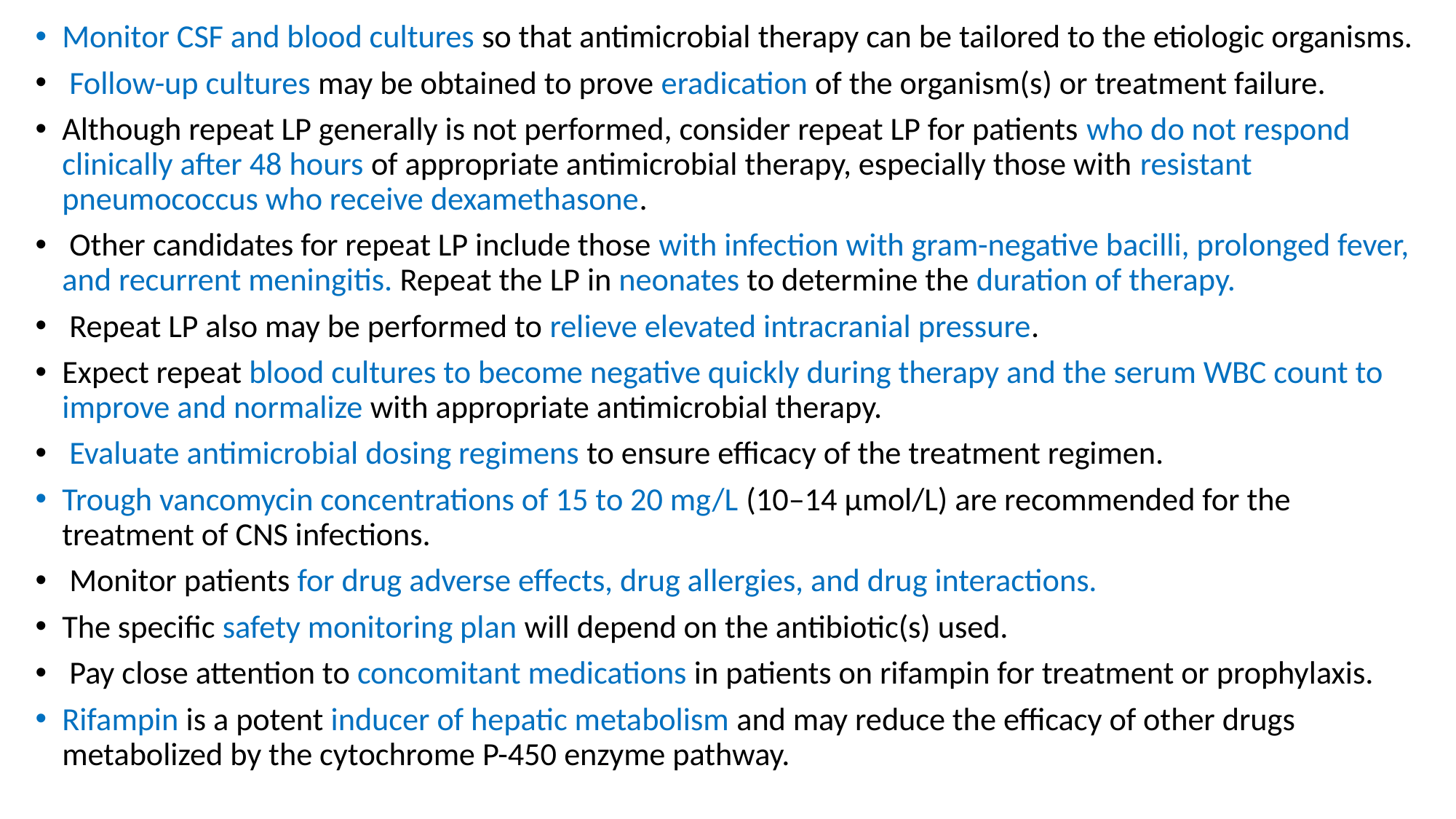

Monitor CSF and blood cultures so that antimicrobial therapy can be tailored to the etiologic organisms.
 Follow-up cultures may be obtained to prove eradication of the organism(s) or treatment failure.
Although repeat LP generally is not performed, consider repeat LP for patients who do not respond clinically after 48 hours of appropriate antimicrobial therapy, especially those with resistant pneumococcus who receive dexamethasone.
 Other candidates for repeat LP include those with infection with gram-negative bacilli, prolonged fever, and recurrent meningitis. Repeat the LP in neonates to determine the duration of therapy.
 Repeat LP also may be performed to relieve elevated intracranial pressure.
Expect repeat blood cultures to become negative quickly during therapy and the serum WBC count to improve and normalize with appropriate antimicrobial therapy.
 Evaluate antimicrobial dosing regimens to ensure efficacy of the treatment regimen.
Trough vancomycin concentrations of 15 to 20 mg/L (10–14 μmol/L) are recommended for the treatment of CNS infections.
 Monitor patients for drug adverse effects, drug allergies, and drug interactions.
The specific safety monitoring plan will depend on the antibiotic(s) used.
 Pay close attention to concomitant medications in patients on rifampin for treatment or prophylaxis.
Rifampin is a potent inducer of hepatic metabolism and may reduce the efficacy of other drugs metabolized by the cytochrome P-450 enzyme pathway.